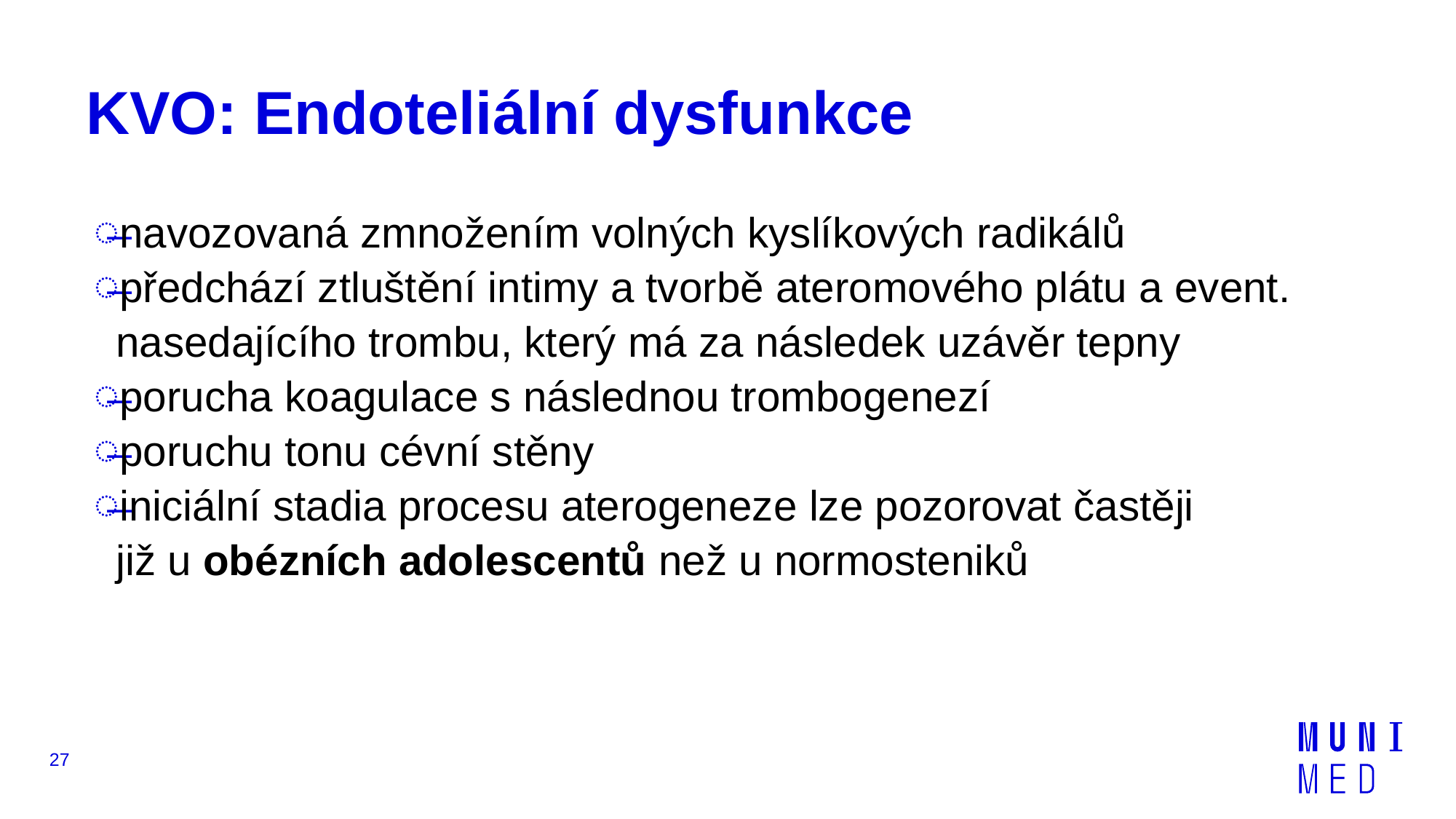

# KVO: Endoteliální dysfunkce
navozovaná zmnožením volných kyslíkových radikálů
předchází ztluštění intimy a tvorbě ateromového plátu a event. nasedajícího trombu, který má za následek uzávěr tepny
porucha koagulace s následnou trombogenezí
poruchu tonu cévní stěny
iniciální stadia procesu aterogeneze lze pozorovat častěji
již u obézních adolescentů než u normosteniků
27